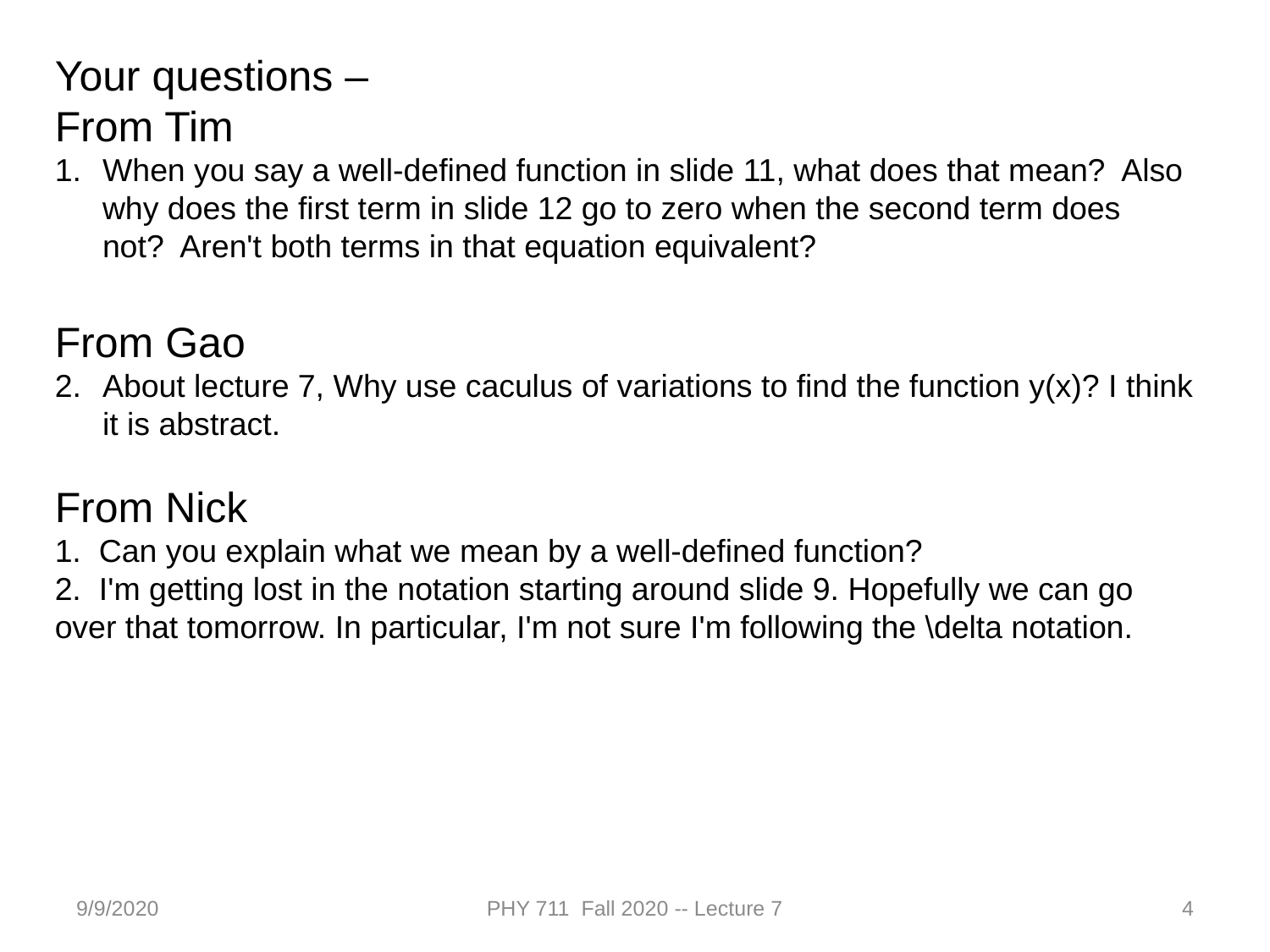

Your questions –
From Tim
When you say a well-defined function in slide 11, what does that mean?  Also why does the first term in slide 12 go to zero when the second term does not?  Aren't both terms in that equation equivalent?

From Gao
About lecture 7, Why use caculus of variations to find the function y(x)? I think it is abstract.

From Nick
1.  Can you explain what we mean by a well-defined function?
2.  I'm getting lost in the notation starting around slide 9. Hopefully we can go over that tomorrow. In particular, I'm not sure I'm following the \delta notation.
9/9/2020
PHY 711  Fall 2020 -- Lecture 7
4